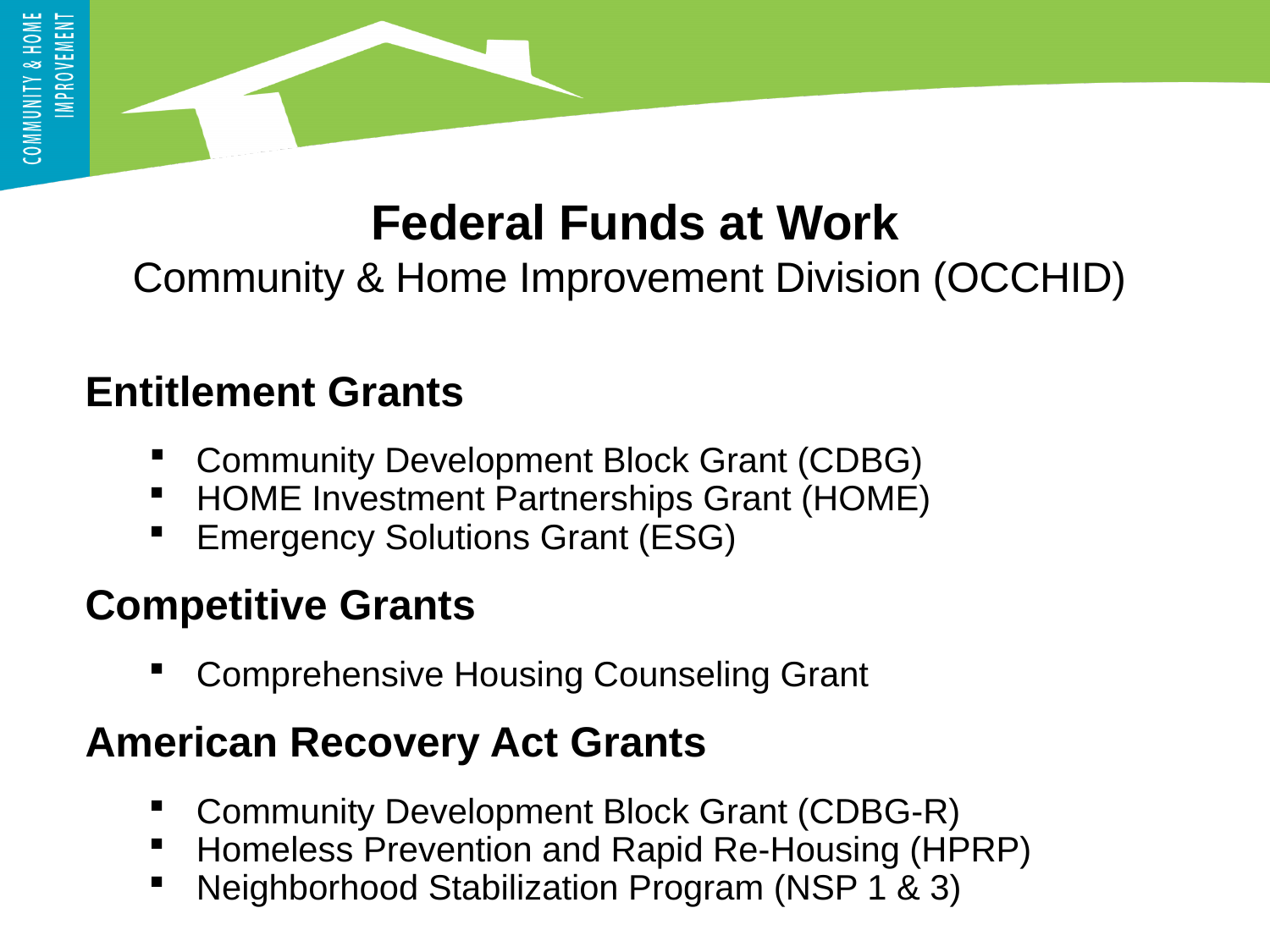

Federal Funds at Work
Community & Home Improvement Division (OCCHID)
Entitlement Grants

Community Development Block Grant (CDBG)
HOME Investment Partnerships Grant (HOME)
Emergency Solutions Grant (ESG)

Competitive Grants

Comprehensive Housing Counseling Grant

American Recovery Act Grants

Community Development Block Grant (CDBG-R)
Homeless Prevention and Rapid Re-Housing (HPRP)
Neighborhood Stabilization Program (NSP 1 & 3)